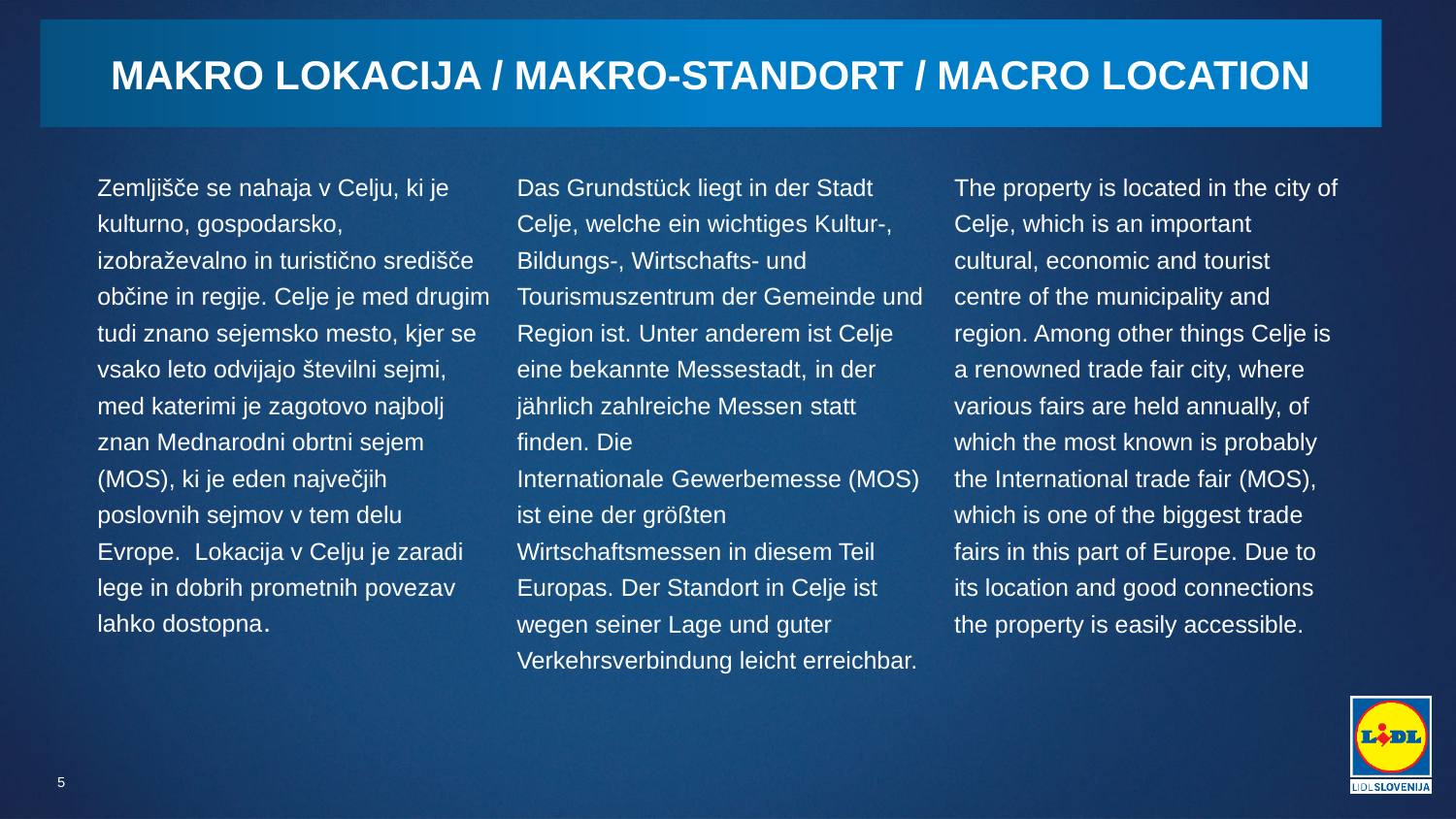

# Makro lokacija / Makro-Standort / MACRO LOCATION
Zemljišče se nahaja v Celju, ki je kulturno, gospodarsko, izobraževalno in turistično središče občine in regije. Celje je med drugim tudi znano sejemsko mesto, kjer se vsako leto odvijajo številni sejmi, med katerimi je zagotovo najbolj znan Mednarodni obrtni sejem (MOS), ki je eden največjih poslovnih sejmov v tem delu Evrope.  Lokacija v Celju je zaradi lege in dobrih prometnih povezav lahko dostopna.
Das Grundstück liegt in der Stadt Celje, welche ein wichtiges Kultur-, Bildungs-, Wirtschafts- und Tourismuszentrum der Gemeinde und Region ist. Unter anderem ist Celje eine bekannte Messestadt, in der jährlich zahlreiche Messen statt finden. Die Internationale Gewerbemesse (MOS) ist eine der größten Wirtschaftsmessen in diesem Teil Europas. Der Standort in Celje ist wegen seiner Lage und guter Verkehrsverbindung leicht erreichbar.
The property is located in the city of Celje, which is an important cultural, economic and tourist centre of the municipality and region. Among other things Celje is a renowned trade fair city, where various fairs are held annually, of which the most known is probably the International trade fair (MOS), which is one of the biggest trade fairs in this part of Europe. Due to its location and good connections the property is easily accessible.
5